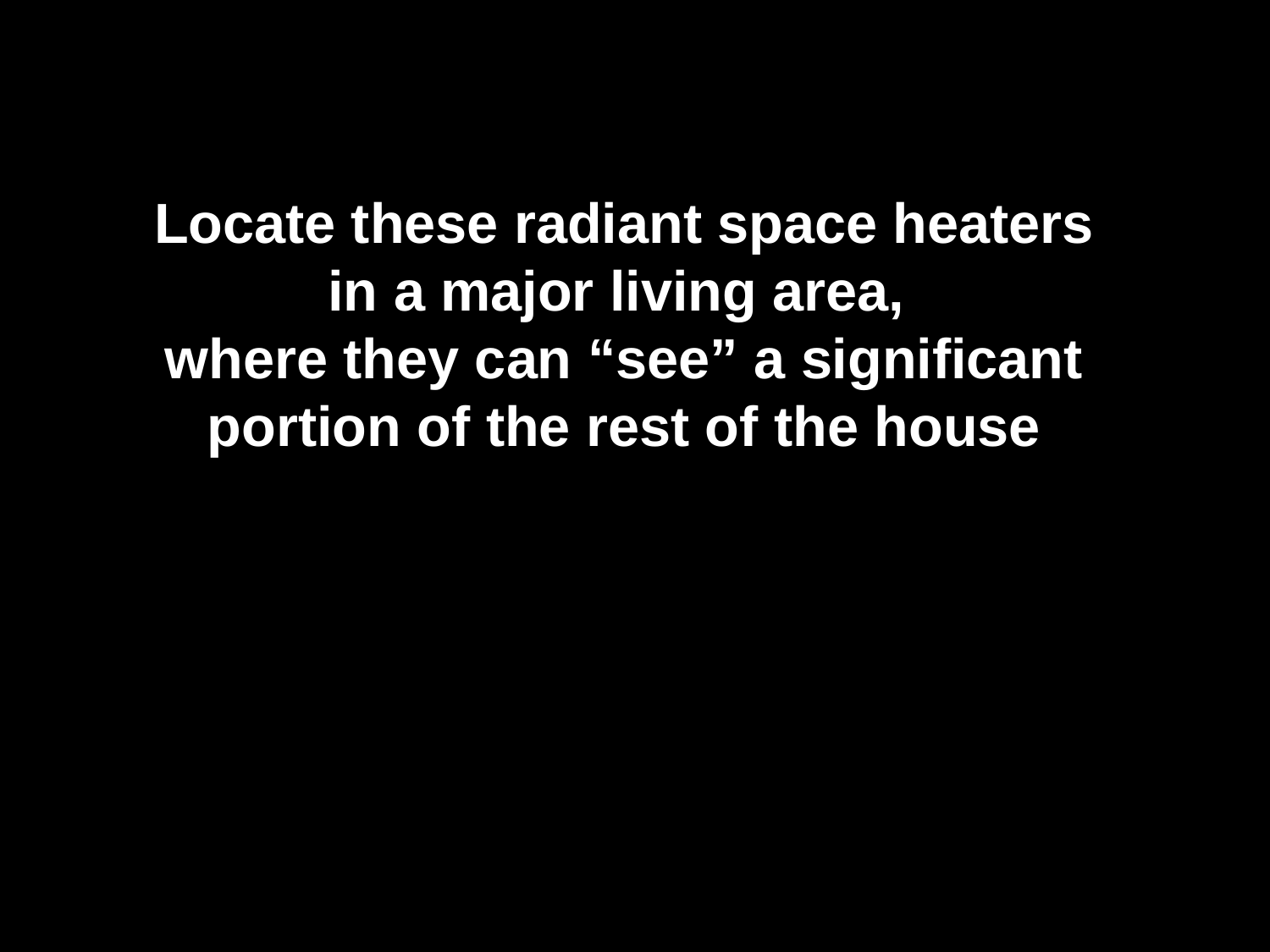

# Locate these radiant space heaters in a major living area, where they can “see” a significant portion of the rest of the house